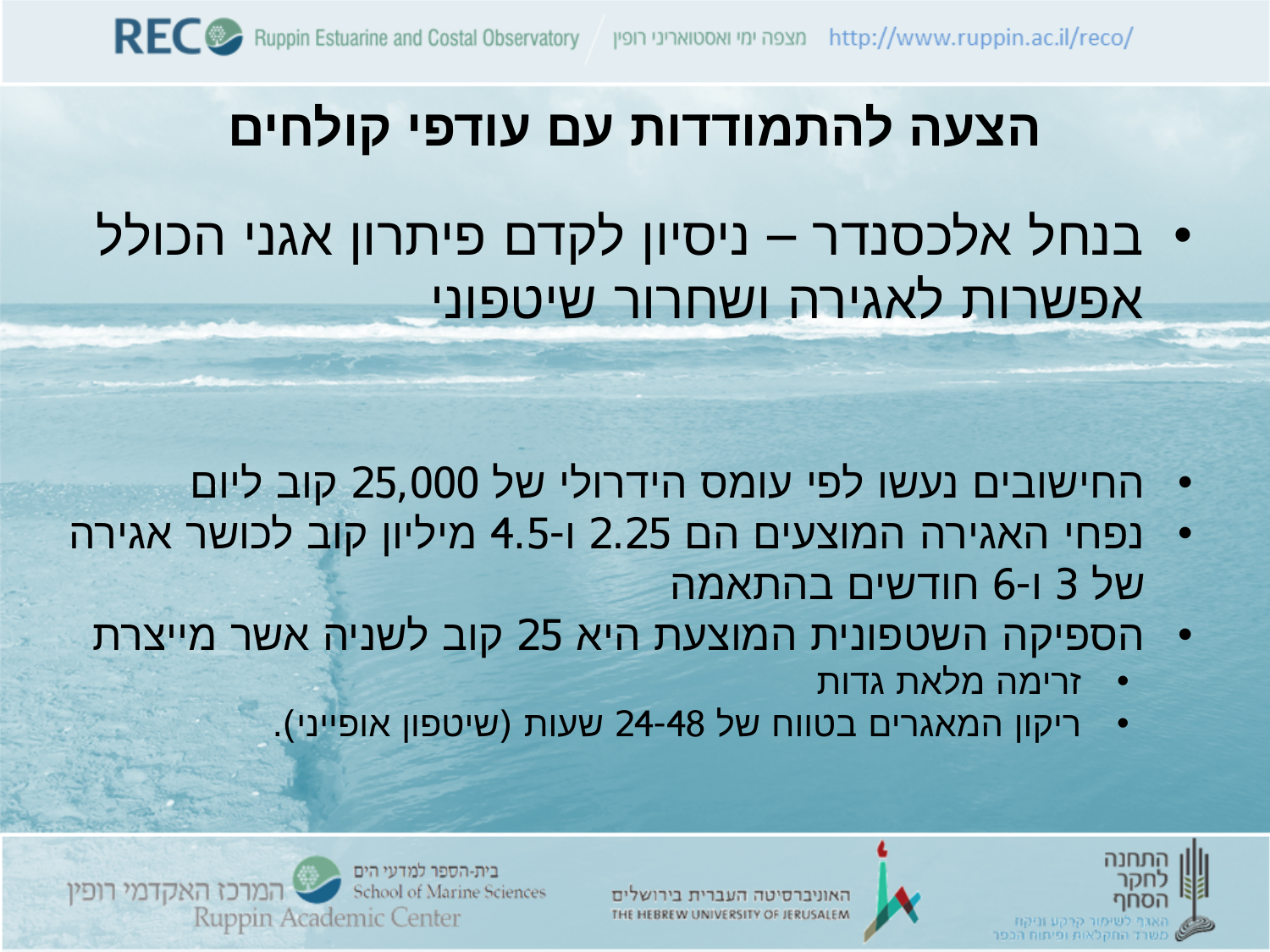

# הצעה להתמודדות עם עודפי קולחים
בנחל אלכסנדר – ניסיון לקדם פיתרון אגני הכולל אפשרות לאגירה ושחרור שיטפוני‎

החישובים נעשו לפי עומס הידרולי של 25,000 קוב ליום
נפחי האגירה המוצעים הם 2.25 ו-4.5 מיליון קוב לכושר אגירה של 3 ו-6 חודשים בהתאמה
הספיקה השטפונית המוצעת היא 25 קוב לשניה אשר מייצרת
זרימה מלאת גדות
ריקון המאגרים בטווח של 24-48 שעות (שיטפון אופייני).